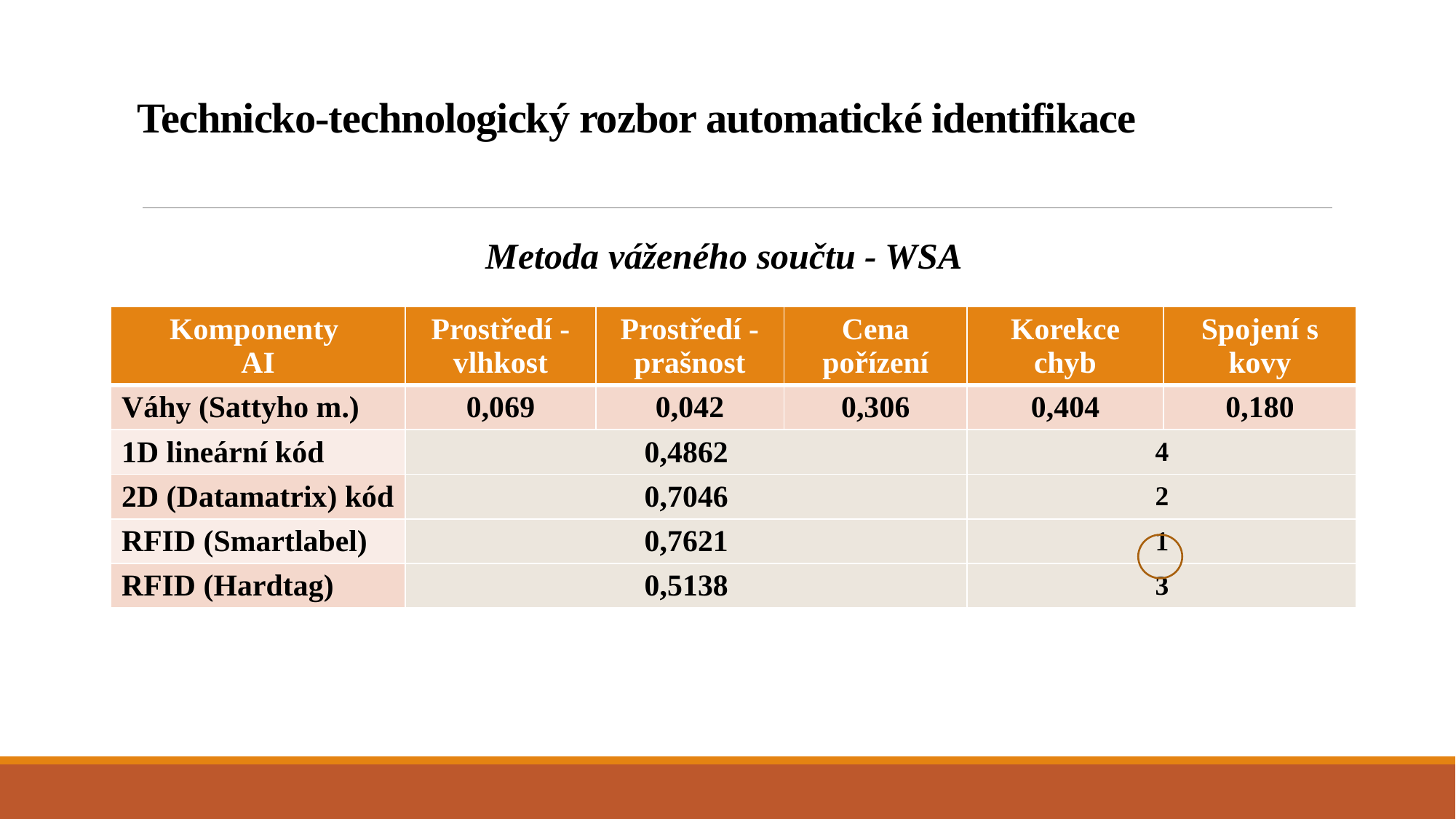

# Technicko-technologický rozbor automatické identifikace
Metoda váženého součtu - WSA
| Komponenty AI | Prostředí -vlhkost | Prostředí - prašnost | Cena pořízení | Korekce chyb | Spojení s kovy |
| --- | --- | --- | --- | --- | --- |
| Váhy (Sattyho m.) | 0,069 | 0,042 | 0,306 | 0,404 | 0,180 |
| 1D lineární kód | 0,4862 |  |  | 4 |  |
| 2D (Datamatrix) kód | 0,7046 |  |  | 2 |  |
| RFID (Smartlabel) | 0,7621 |  |  | 1 |  |
| RFID (Hardtag) | 0,5138 |  |  | 3 |  |